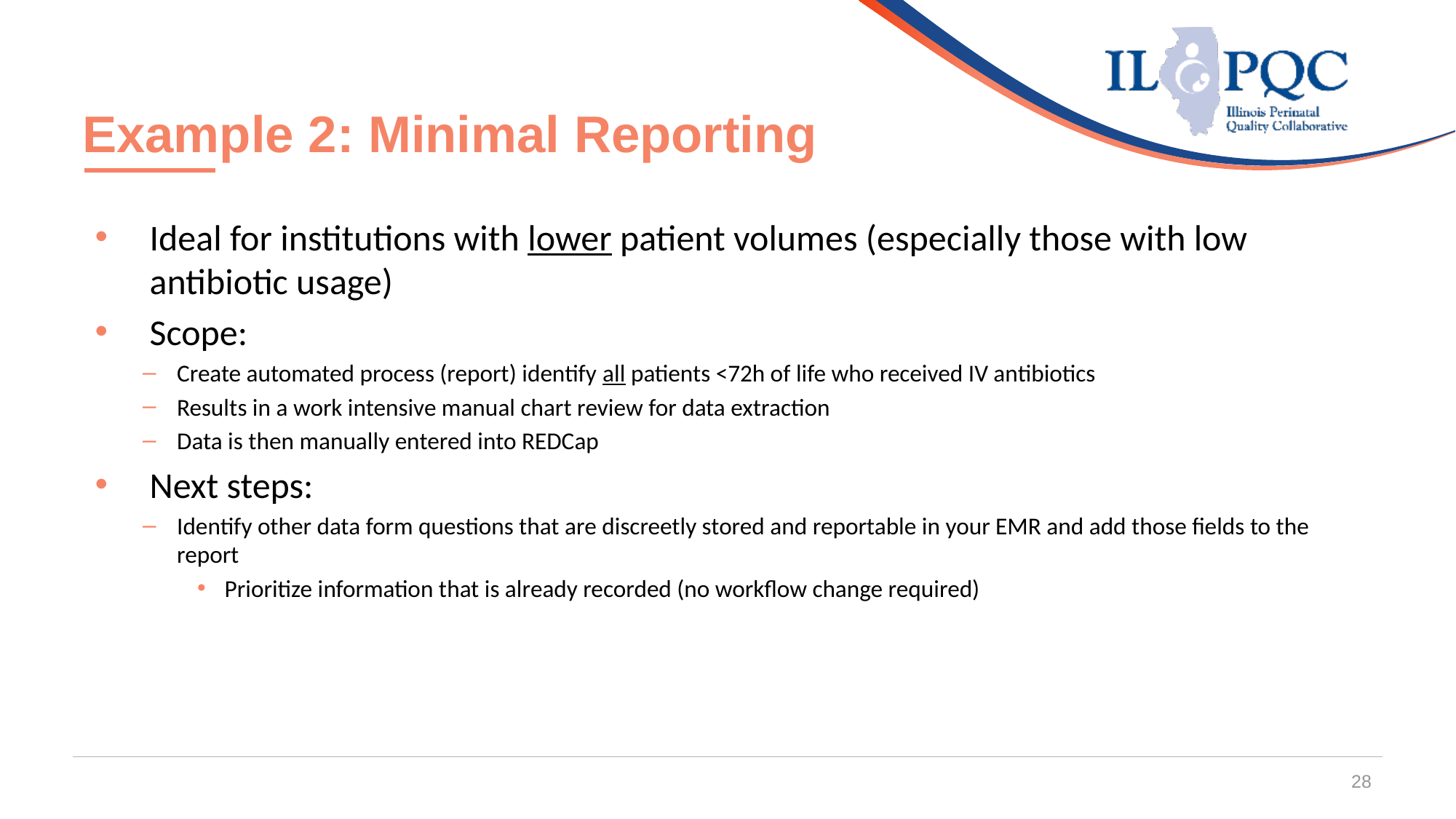

28
Example 2: Minimal Reporting
Ideal for institutions with lower patient volumes (especially those with low antibiotic usage)
Scope:
Create automated process (report) identify all patients <72h of life who received IV antibiotics
Results in a work intensive manual chart review for data extraction
Data is then manually entered into REDCap
Next steps:
Identify other data form questions that are discreetly stored and reportable in your EMR and add those fields to the report
Prioritize information that is already recorded (no workflow change required)